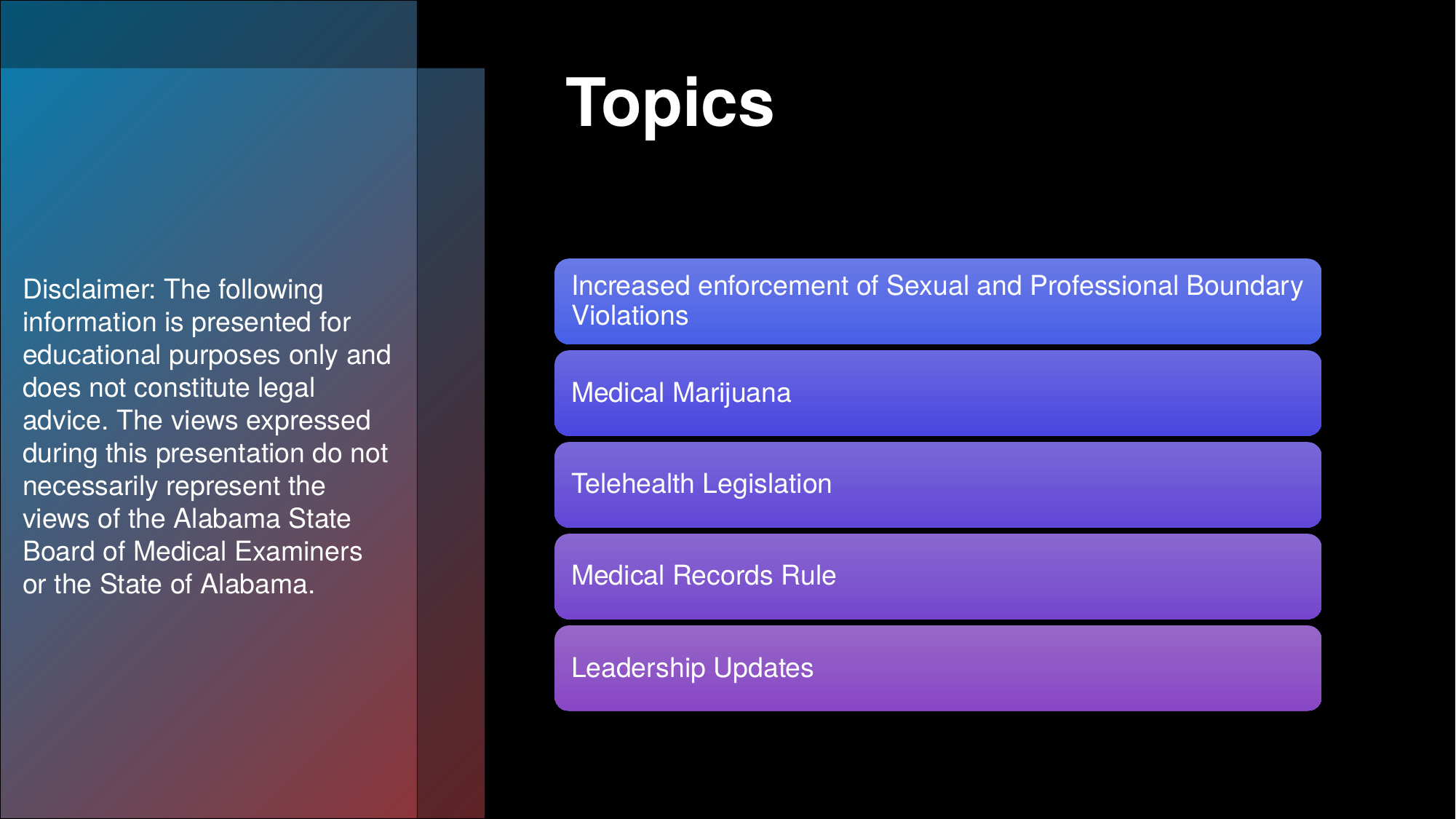

# Topics

Increased enforcement of Sexual and Professional Boundary Violations
Medical Marijuana
Telehealth Legislation
Medical Records Rule
Leadership Updates
Disclaimer: The following information is presented for educational purposes only and does not constitute legal advice. The views expressed during this presentation do not necessarily represent the views of the Alabama State Board of Medical Examiners or the State of Alabama.